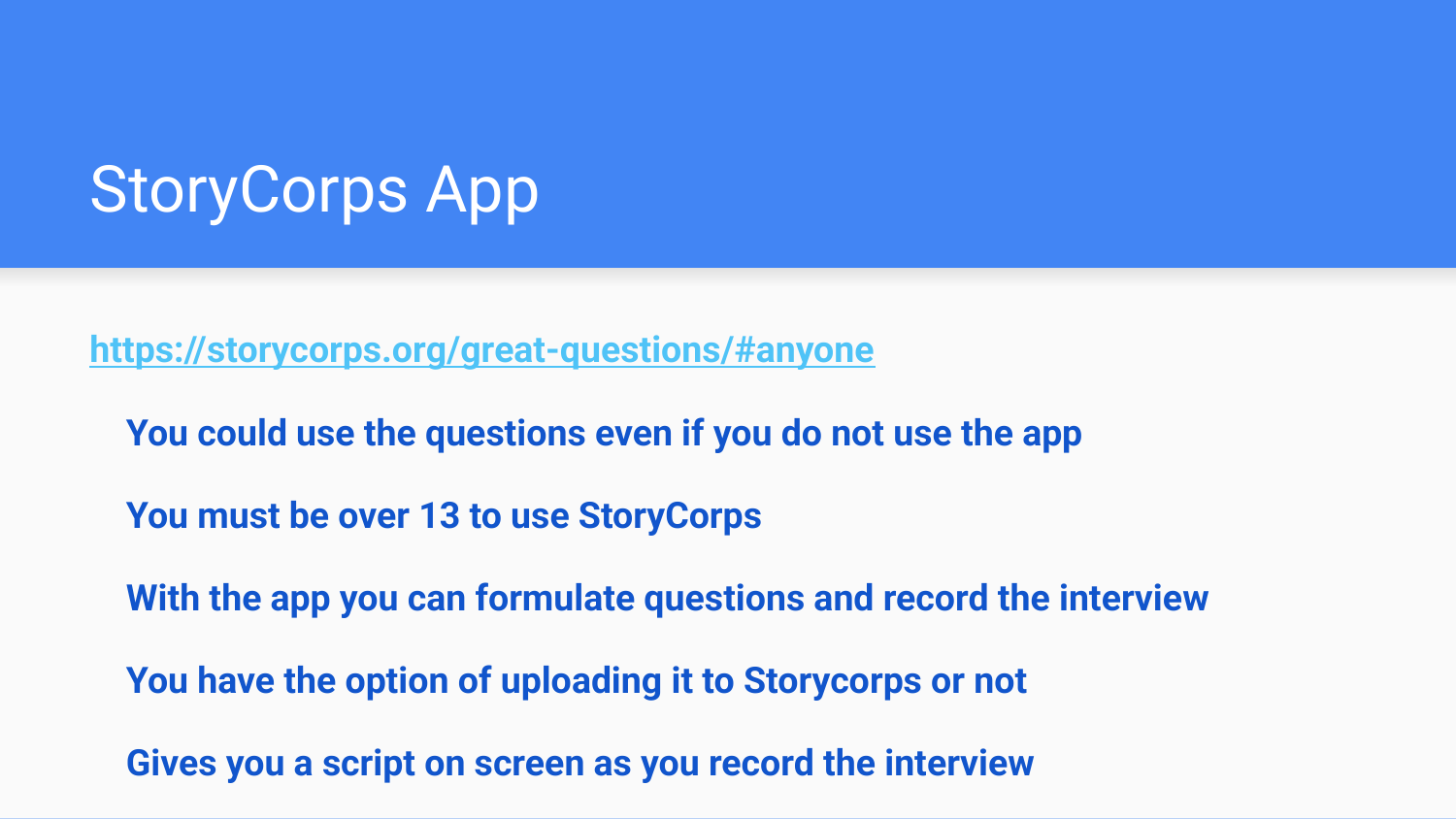

# StoryCorps App
https://storycorps.org/great-questions/#anyone
You could use the questions even if you do not use the app
You must be over 13 to use StoryCorps
With the app you can formulate questions and record the interview
You have the option of uploading it to Storycorps or not
Gives you a script on screen as you record the interview